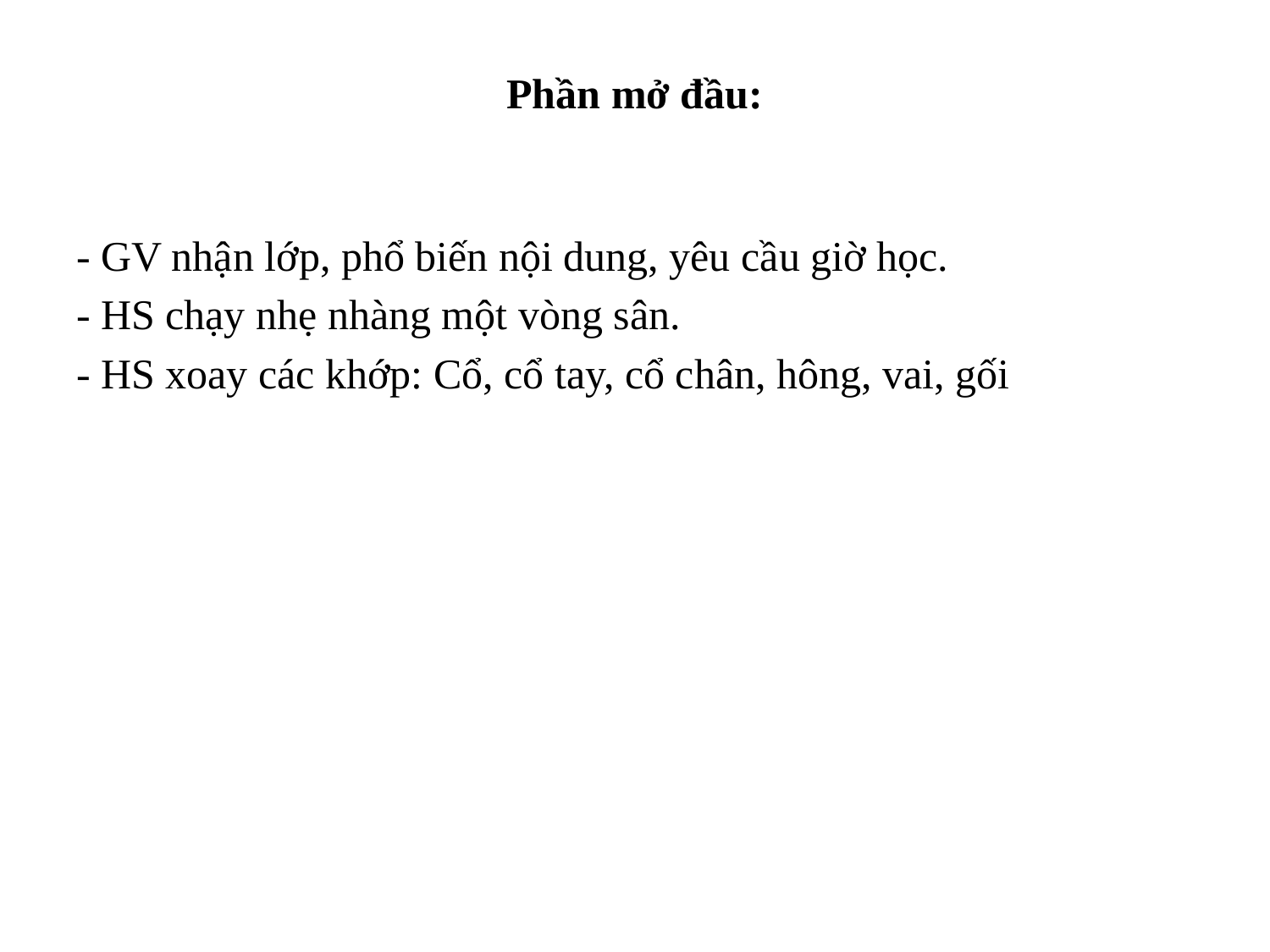

# Phần mở đầu:
- GV nhận lớp, phổ biến nội dung, yêu cầu giờ học.
- HS chạy nhẹ nhàng một vòng sân.
- HS xoay các khớp: Cổ, cổ tay, cổ chân, hông, vai, gối